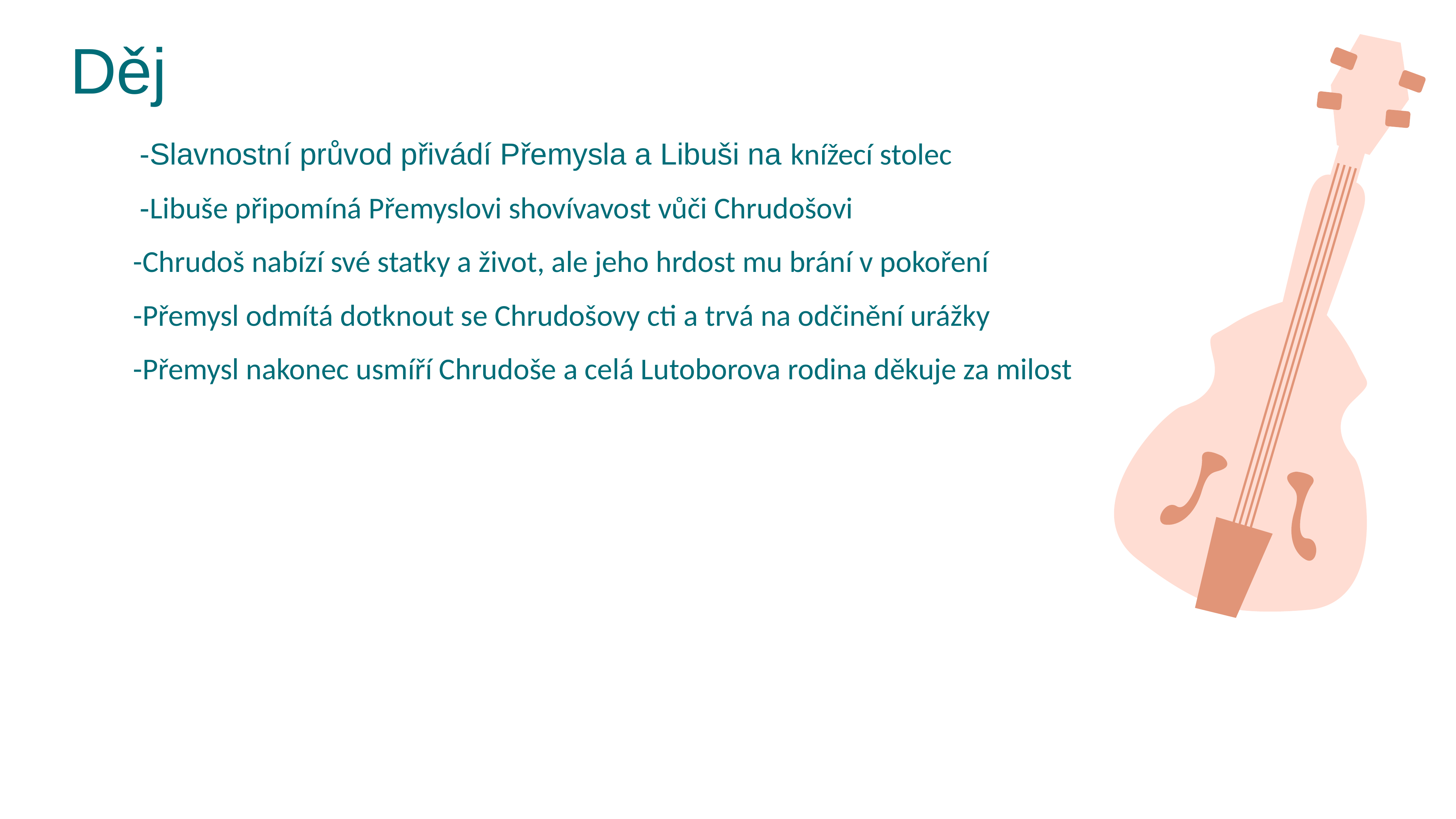

Děj

    -Slavnostní průvod přivádí Přemysla a Libuši na knížecí stolec
    -Libuše připomíná Přemyslovi shovívavost vůči Chrudošovi
    -Chrudoš nabízí své statky a život, ale jeho hrdost mu brání v pokoření
    -Přemysl odmítá dotknout se Chrudošovy cti a trvá na odčinění urážky
    -Přemysl nakonec usmíří Chrudoše a celá Lutoborova rodina děkuje za milost